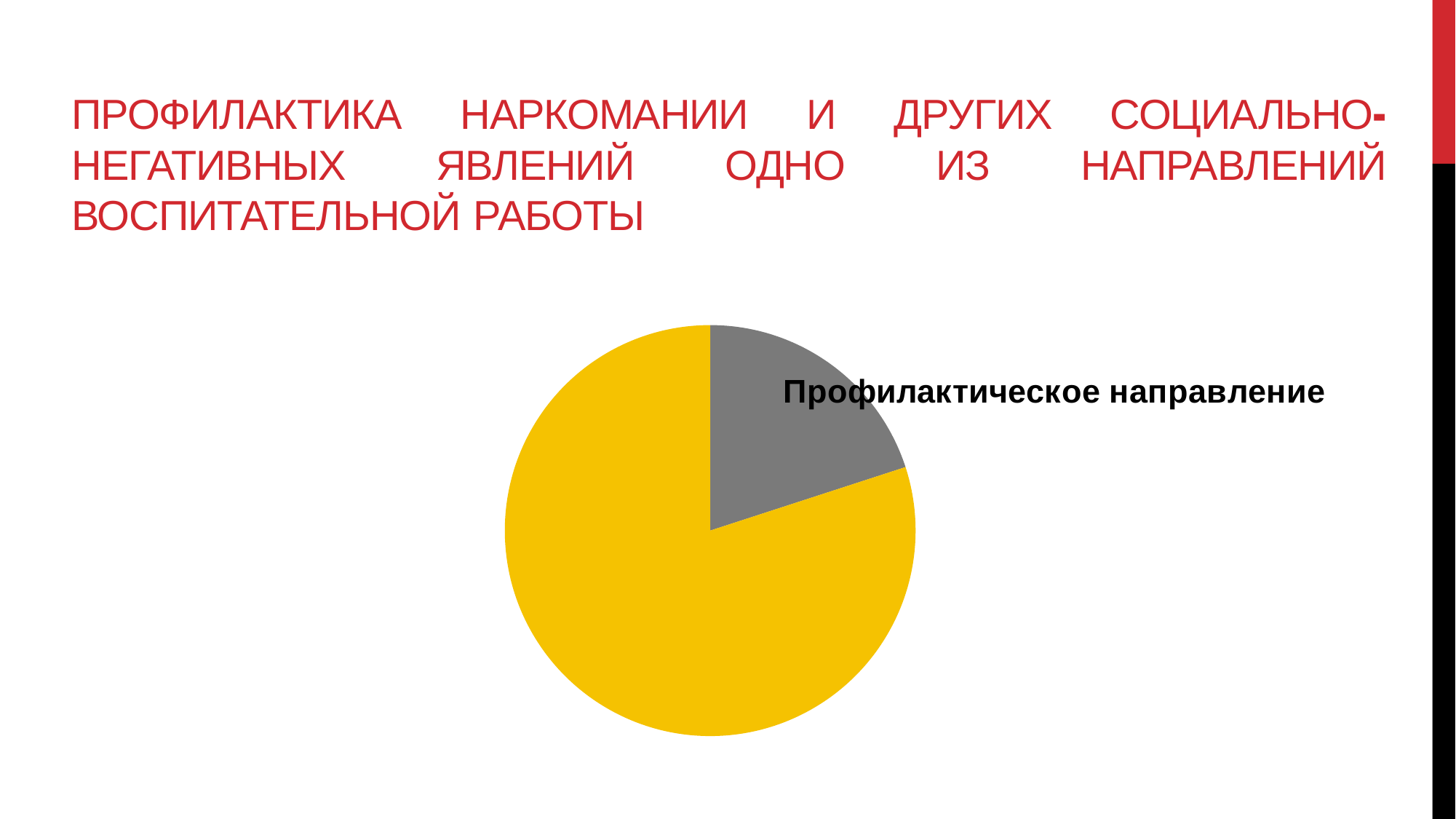

# Профилактика наркомании и других социально-негативных явлений одно из направлений воспитательной работы

### Chart: Профилактическое направление

| Category | Столбец1 |
|---|---|
|  | 5.0 |